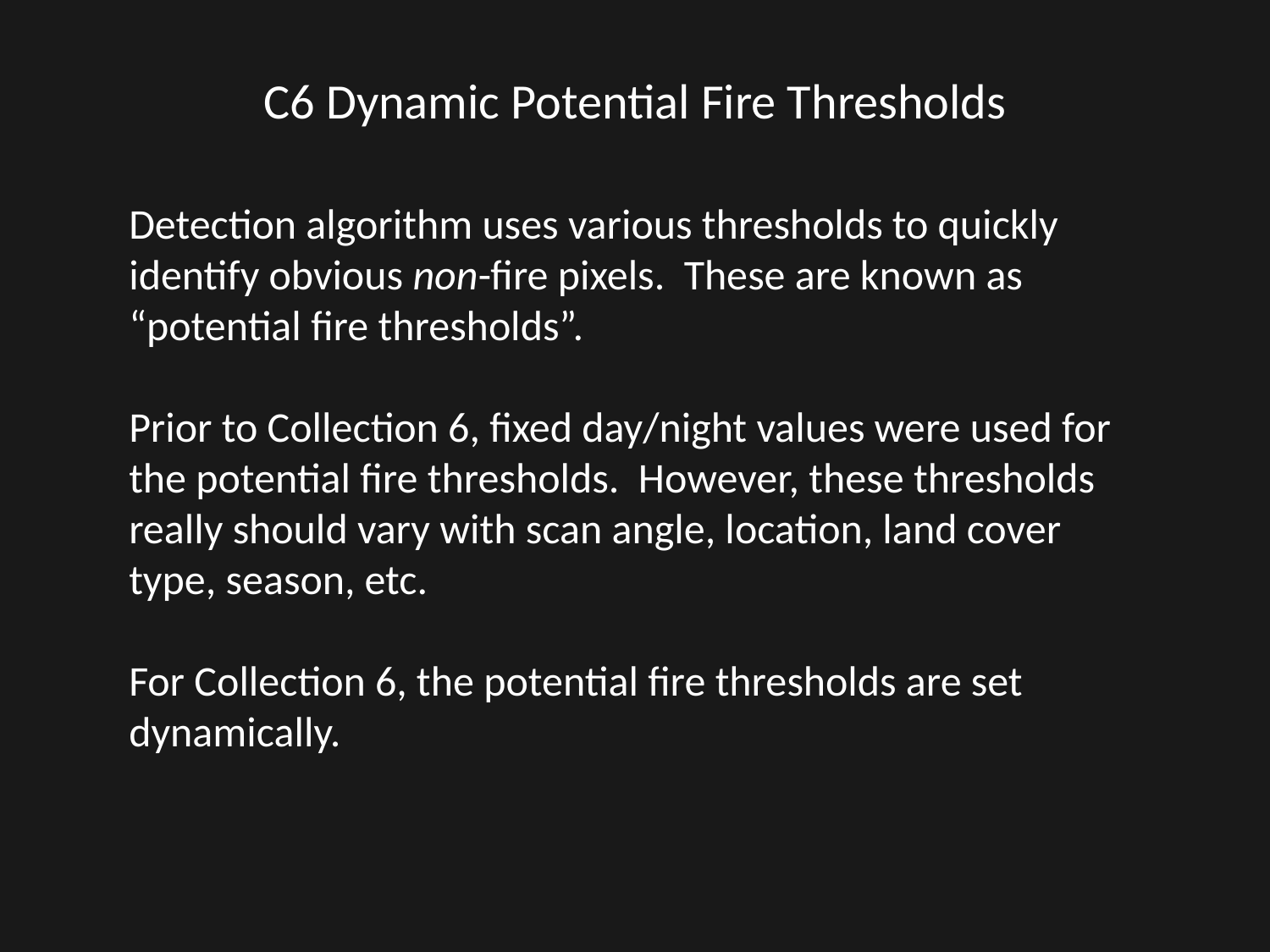

C6 Dynamic Potential Fire Thresholds
Detection algorithm uses various thresholds to quickly identify obvious non-fire pixels.  These are known as “potential fire thresholds”.

Prior to Collection 6, fixed day/night values were used for the potential fire thresholds.  However, these thresholds really should vary with scan angle, location, land cover type, season, etc.

For Collection 6, the potential fire thresholds are set dynamically.